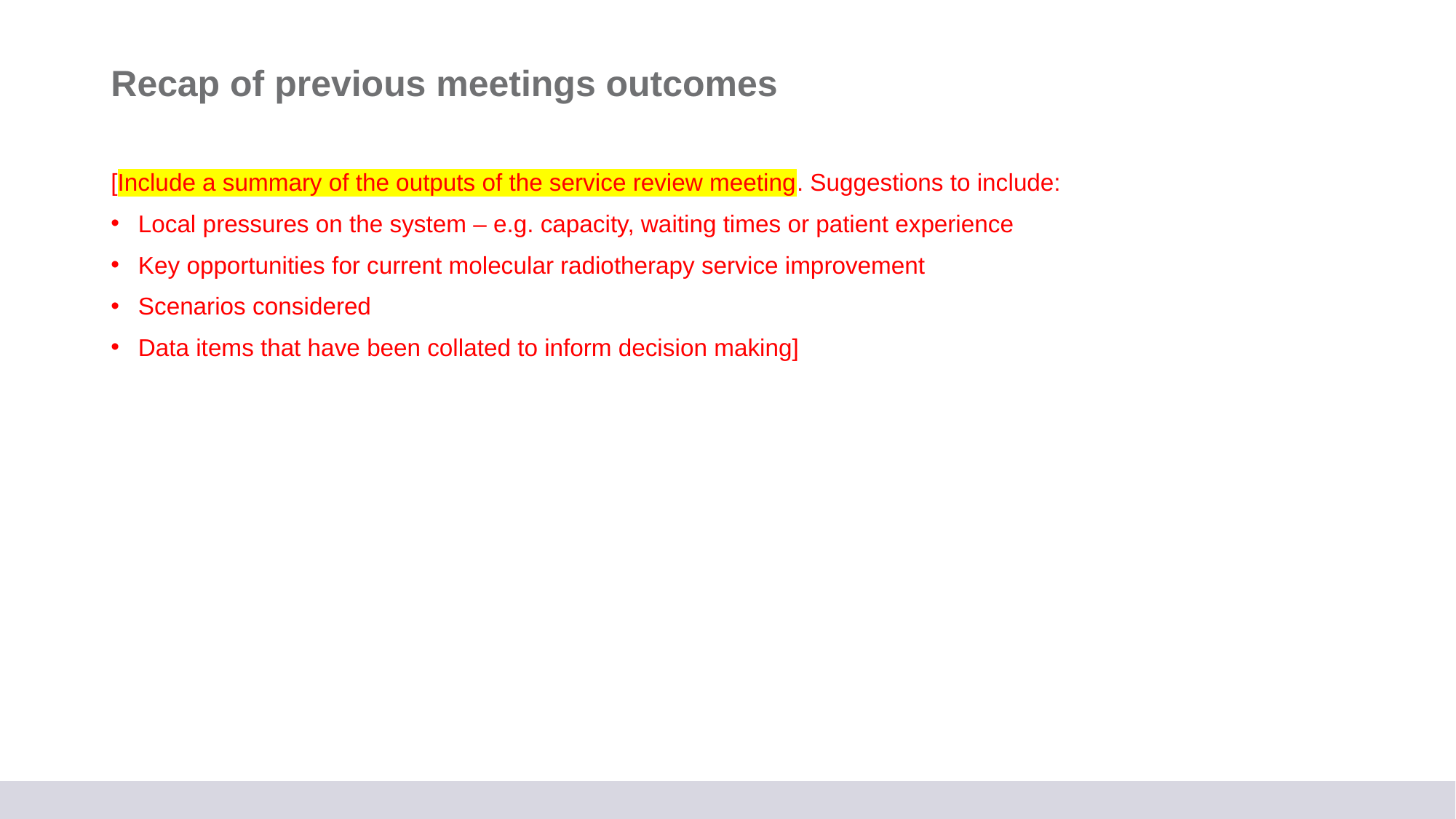

# Recap of previous meetings outcomes
[Include a summary of the outputs of the service review meeting. Suggestions to include:
Local pressures on the system – e.g. capacity, waiting times or patient experience
Key opportunities for current molecular radiotherapy service improvement
Scenarios considered
Data items that have been collated to inform decision making]